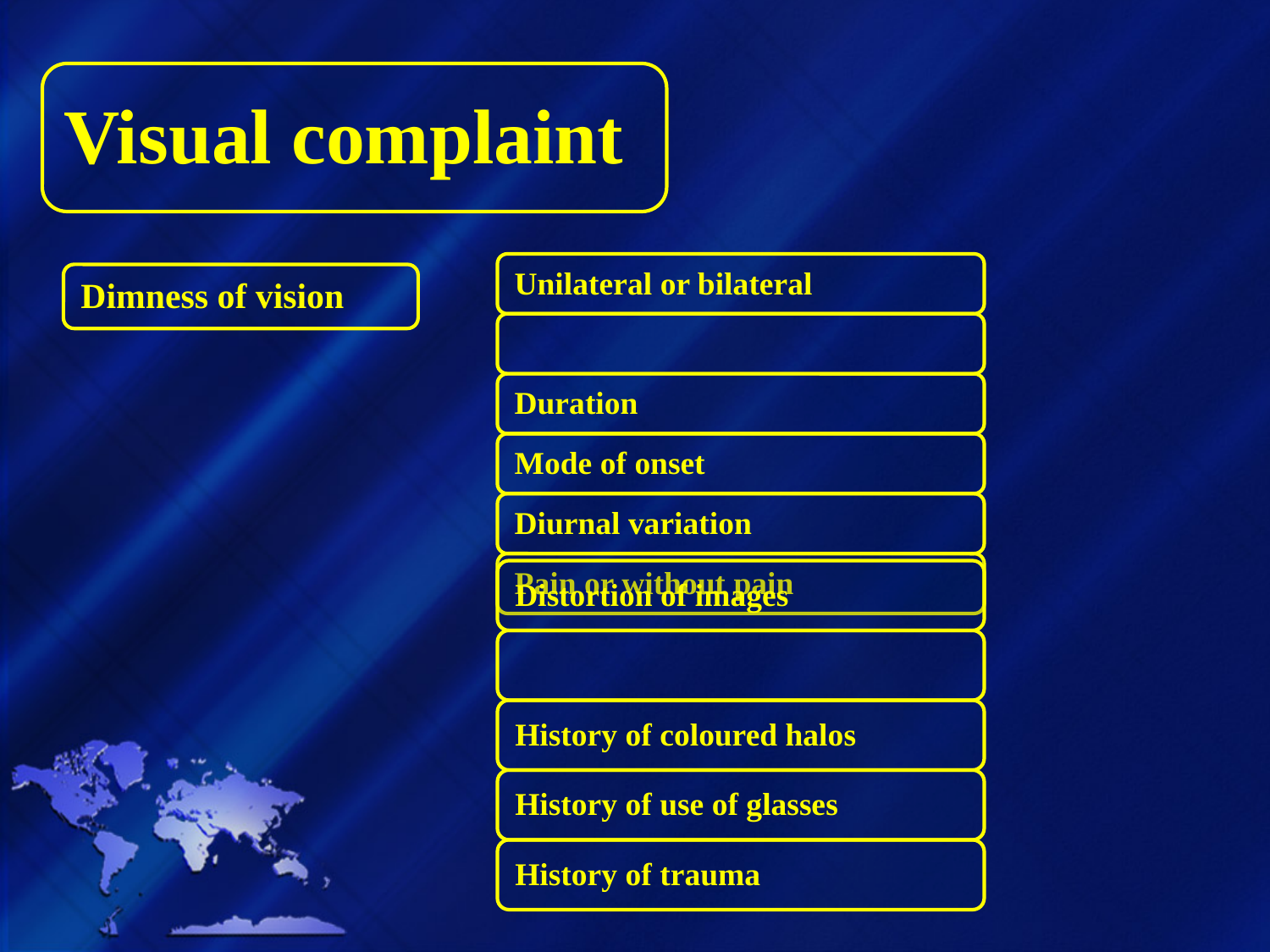

Visual complaint
Unilateral or bilateral
Duration
Mode of onset
Diurnal variation
Pain or without pain
Dimness of vision
Distortion of images
History of coloured halos
History of use of glasses
History of trauma